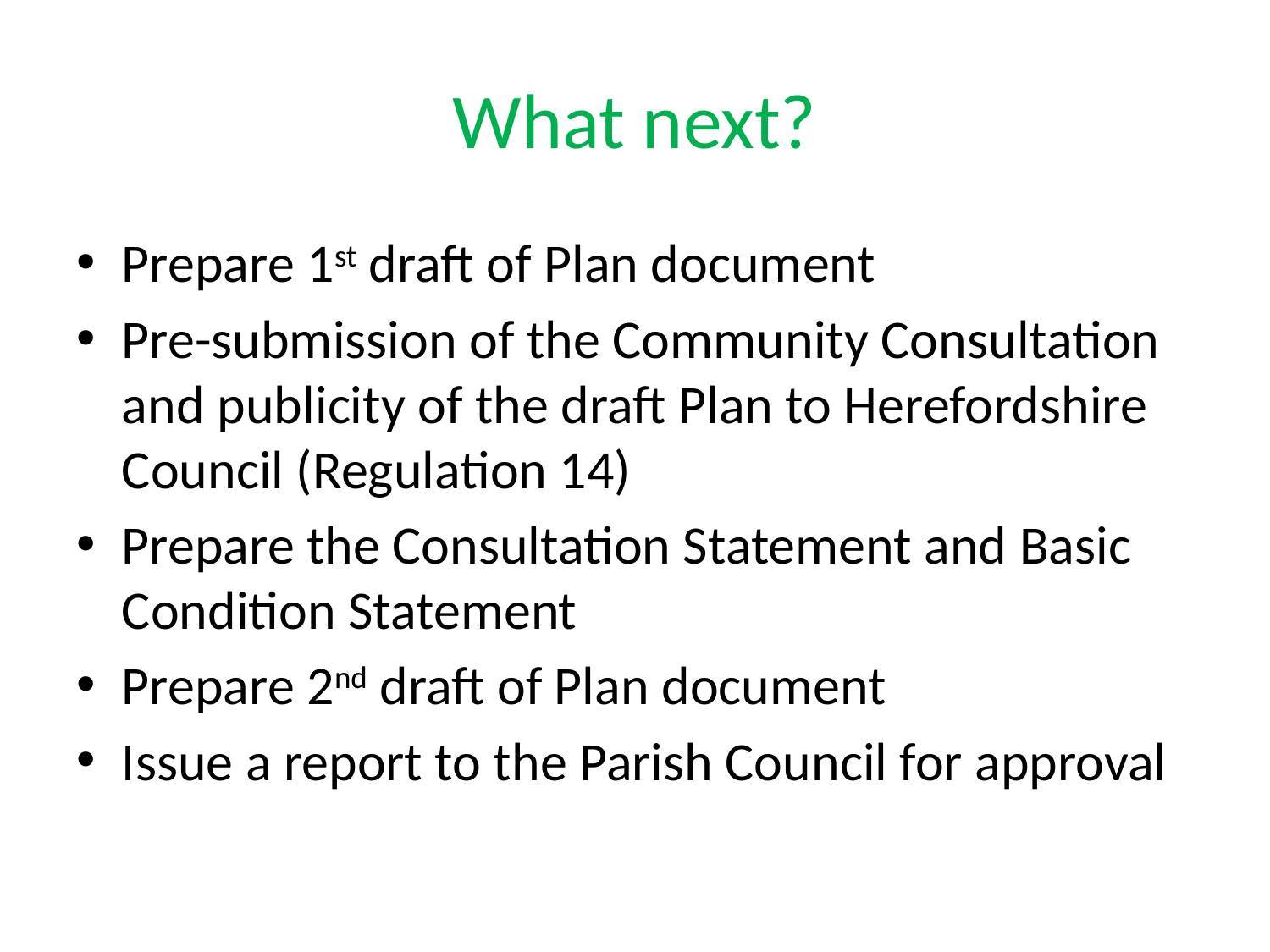

# What next?
Prepare 1st draft of Plan document
Pre-submission of the Community Consultation and publicity of the draft Plan to Herefordshire Council (Regulation 14)
Prepare the Consultation Statement and Basic Condition Statement
Prepare 2nd draft of Plan document
Issue a report to the Parish Council for approval